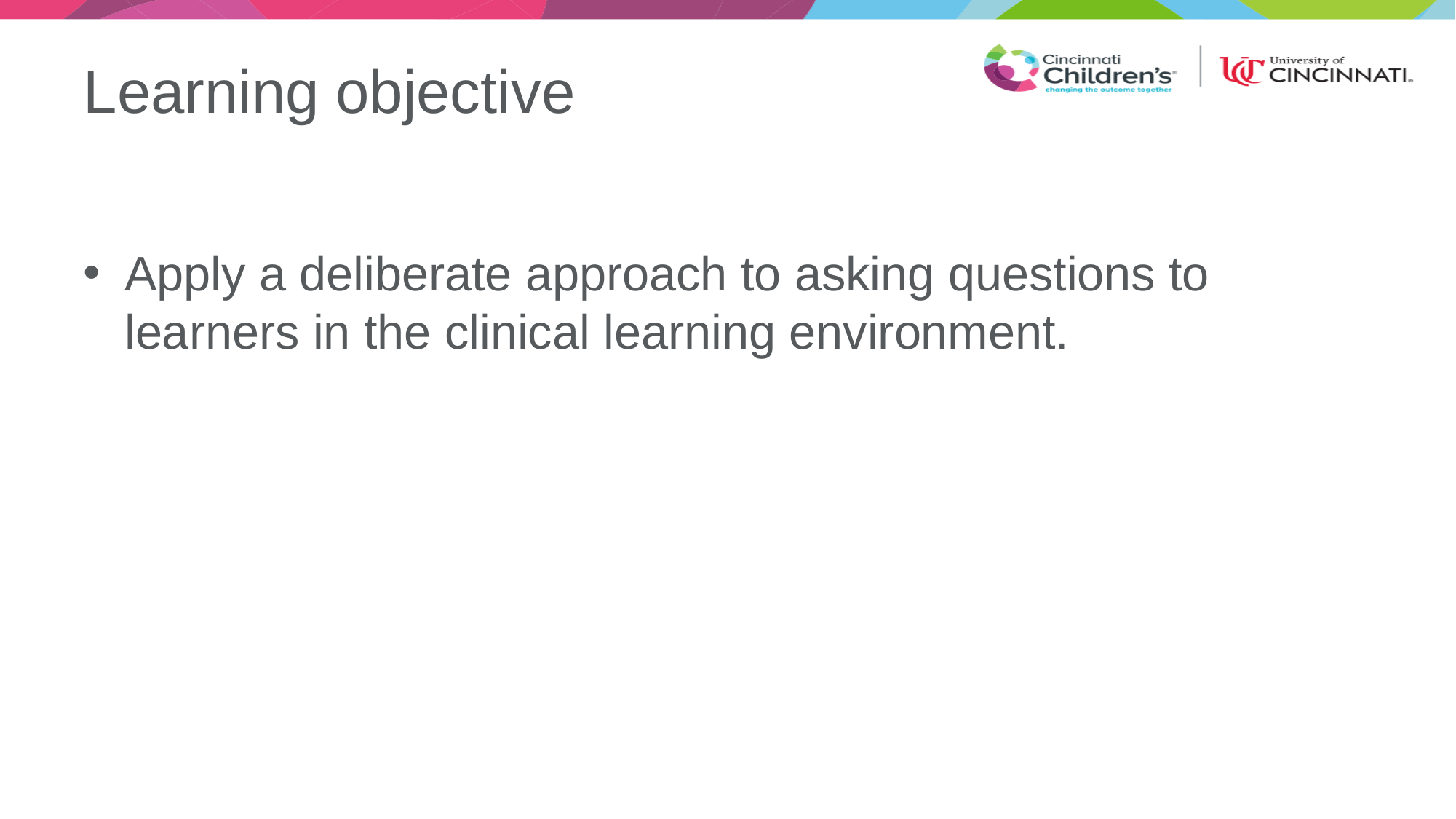

# Learning objective

Apply a deliberate approach to asking questions to learners in the clinical learning environment.